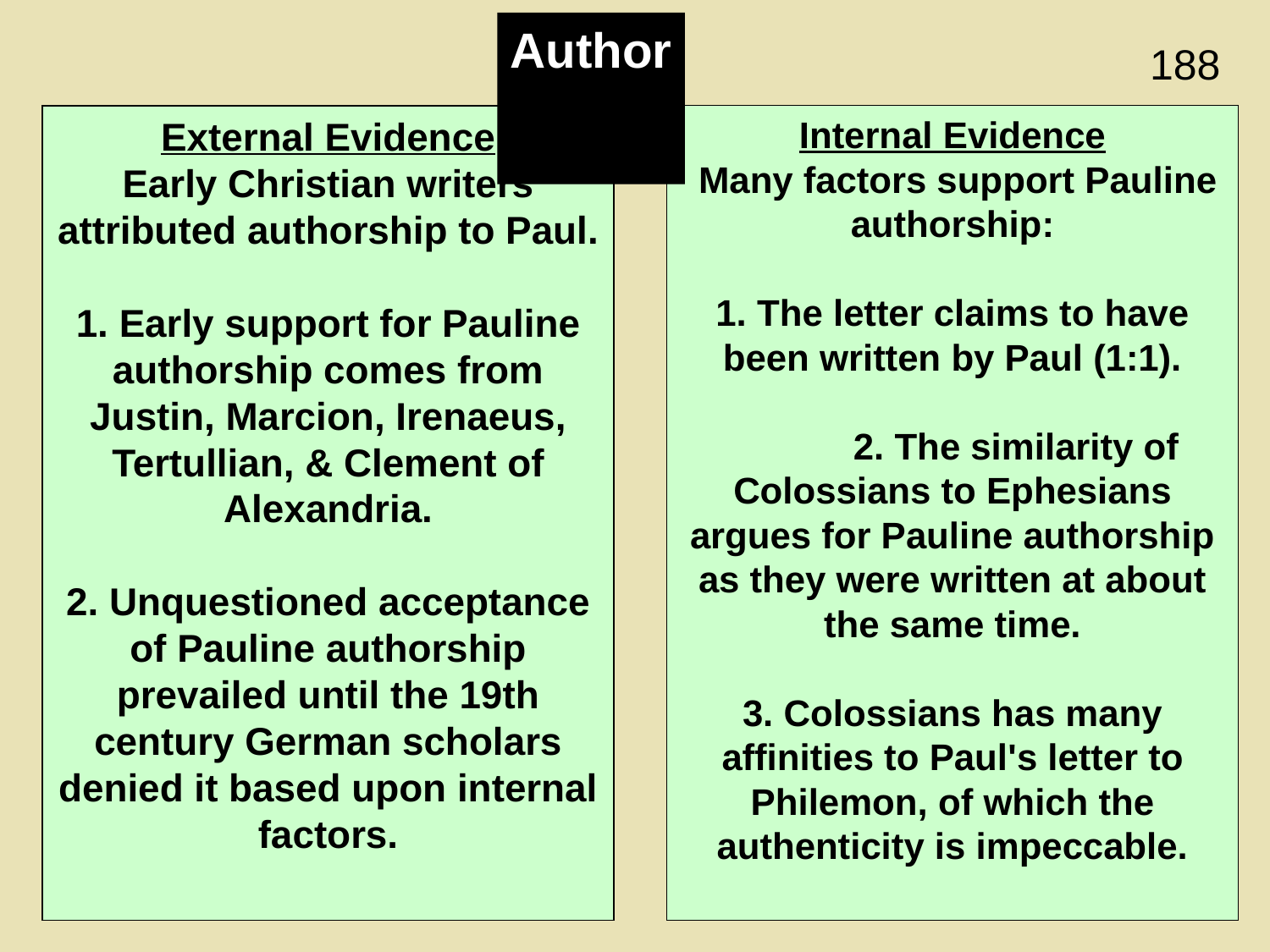

Author
188
Internal Evidence
 Many factors support Pauline authorship:

1. The letter claims to have
been written by Paul (1:1).

	2. The similarity of Colossians to Ephesians argues for Pauline authorship as they were written at about the same time.

3. Colossians has many affinities to Paul's letter to Philemon, of which the authenticity is impeccable.
External Evidence
Early Christian writers attributed authorship to Paul.

1. Early support for Pauline authorship comes from Justin, Marcion, Irenaeus, Tertullian, & Clement of Alexandria.

2. Unquestioned acceptance
of Pauline authorship prevailed until the 19th century German scholars denied it based upon internal factors.